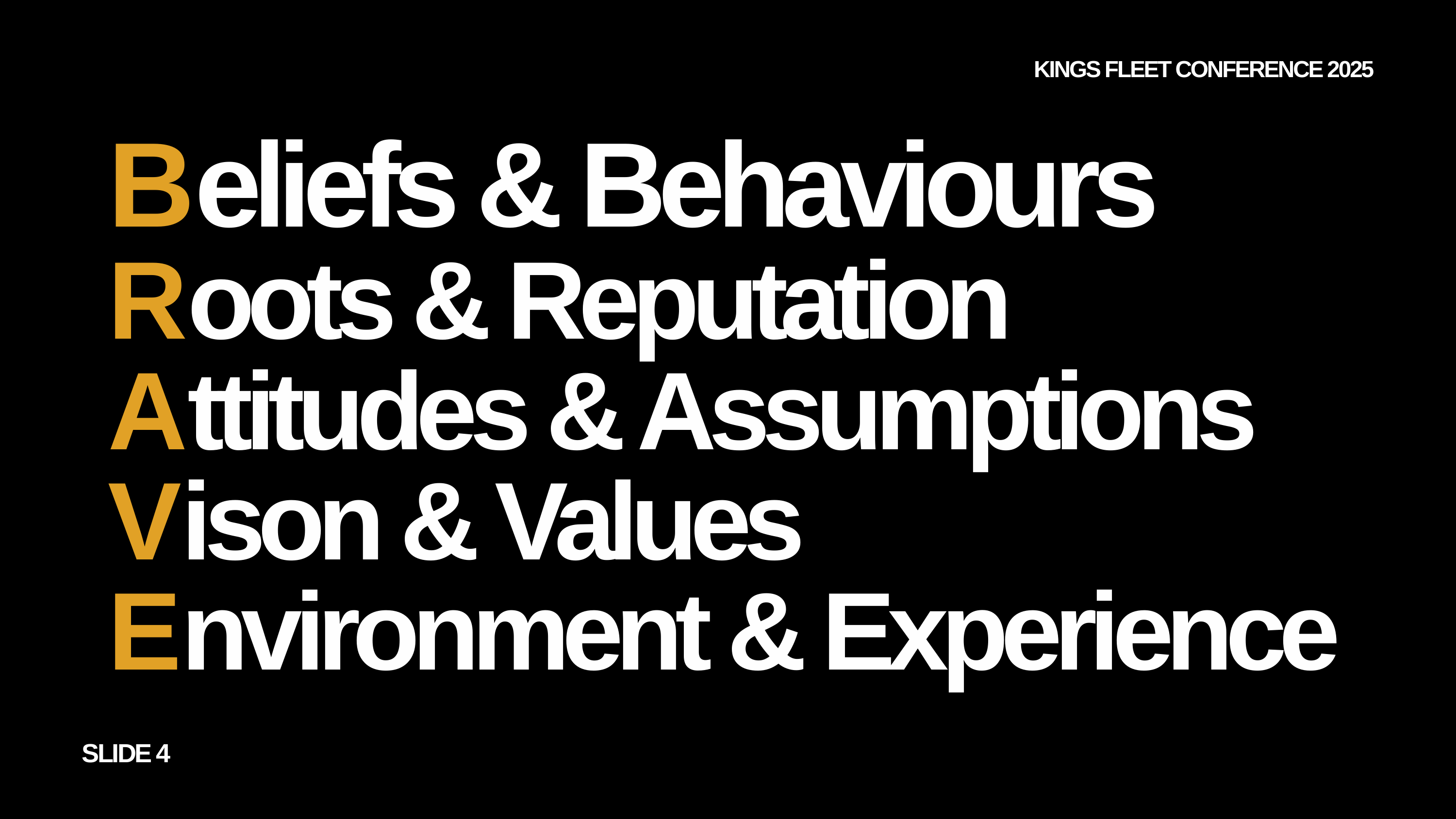

KINGS FLEET CONFERENCE 2025
Beliefs & Behaviours
Roots & Reputation
Attitudes & Assumptions
Vison & Values
Environment & Experience
SLIDE 4